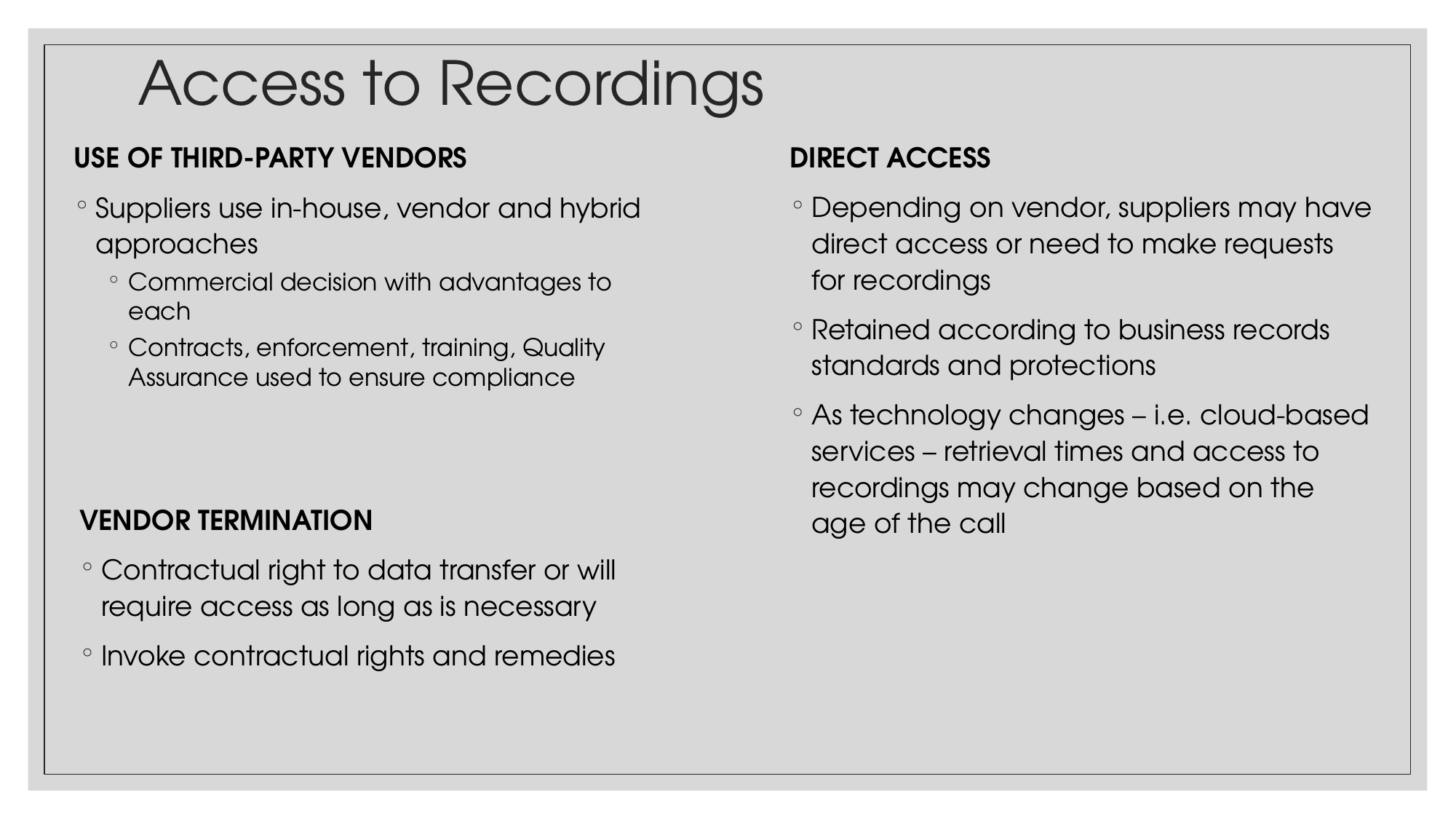

# Access to Recordings
USE OF THIRD-PARTY VENDORS
Suppliers use in-house, vendor and hybrid approaches
Commercial decision with advantages to each
Contracts, enforcement, training, Quality Assurance used to ensure compliance

DIRECT ACCESS
Depending on vendor, suppliers may have direct access or need to make requests for recordings
Retained according to business records standards and protections
As technology changes – i.e. cloud-based services – retrieval times and access to recordings may change based on the age of the call

VENDOR TERMINATION
Contractual right to data transfer or will require access as long as is necessary
Invoke contractual rights and remedies